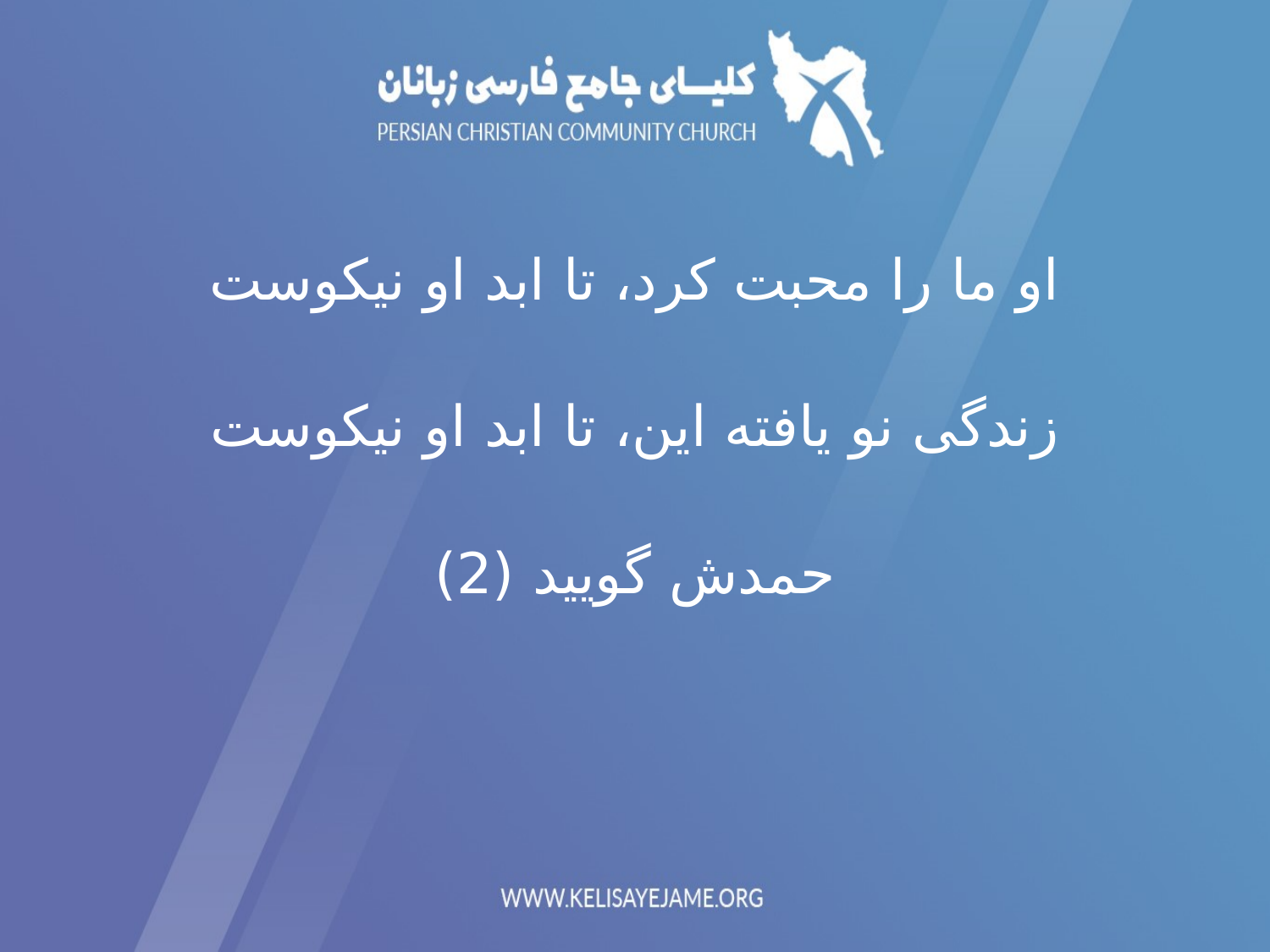

او ما را محبت کرد، تا ابد او نیکوست
زندگی نو یافته این، تا ابد او نیکوست
حمدش گویید (2)